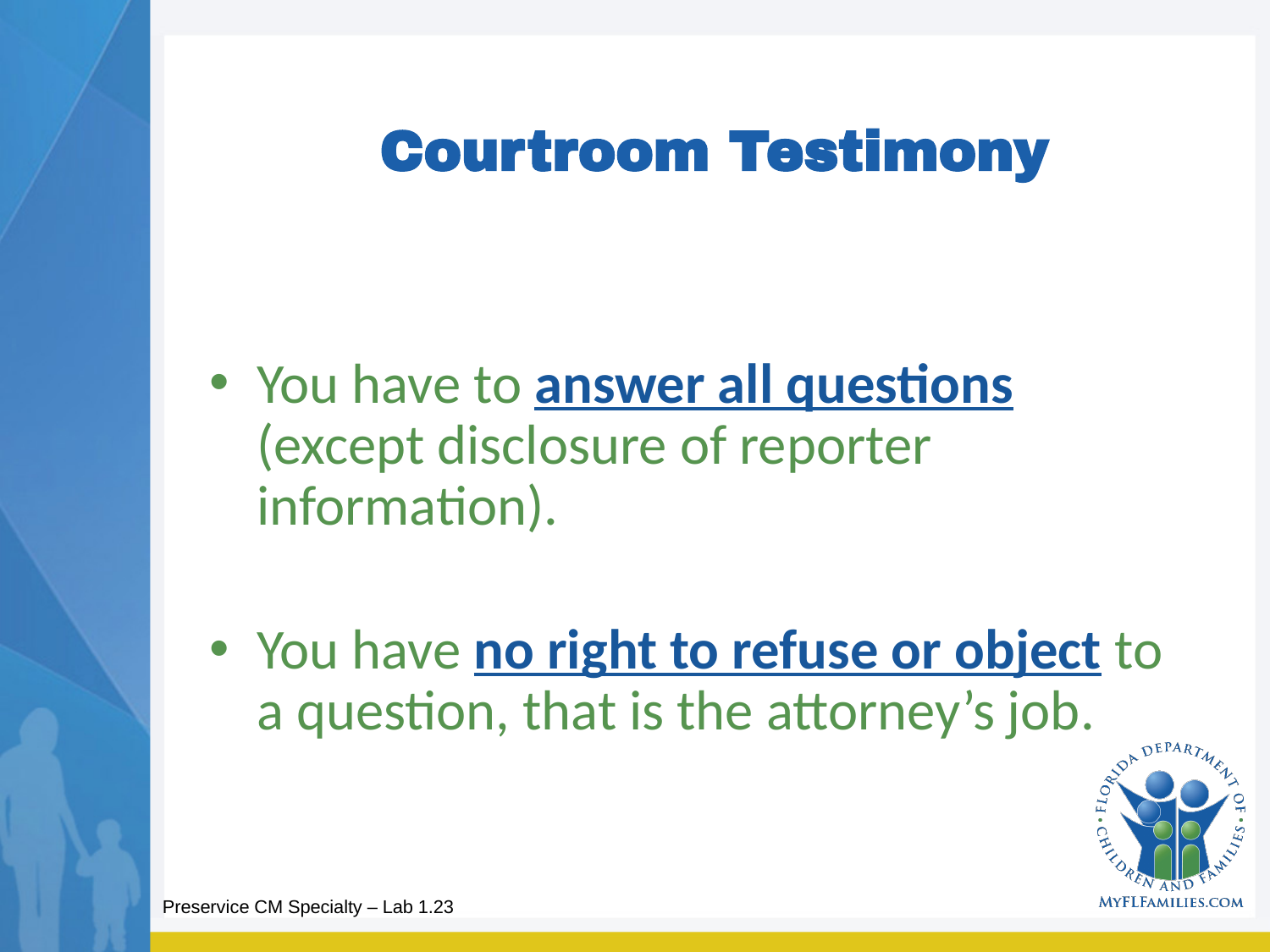

# Courtroom Testimony

You have to answer all questions (except disclosure of reporter information).

You have no right to refuse or object to a question, that is the attorney’s job.

Preservice CM Specialty – Lab 1.23